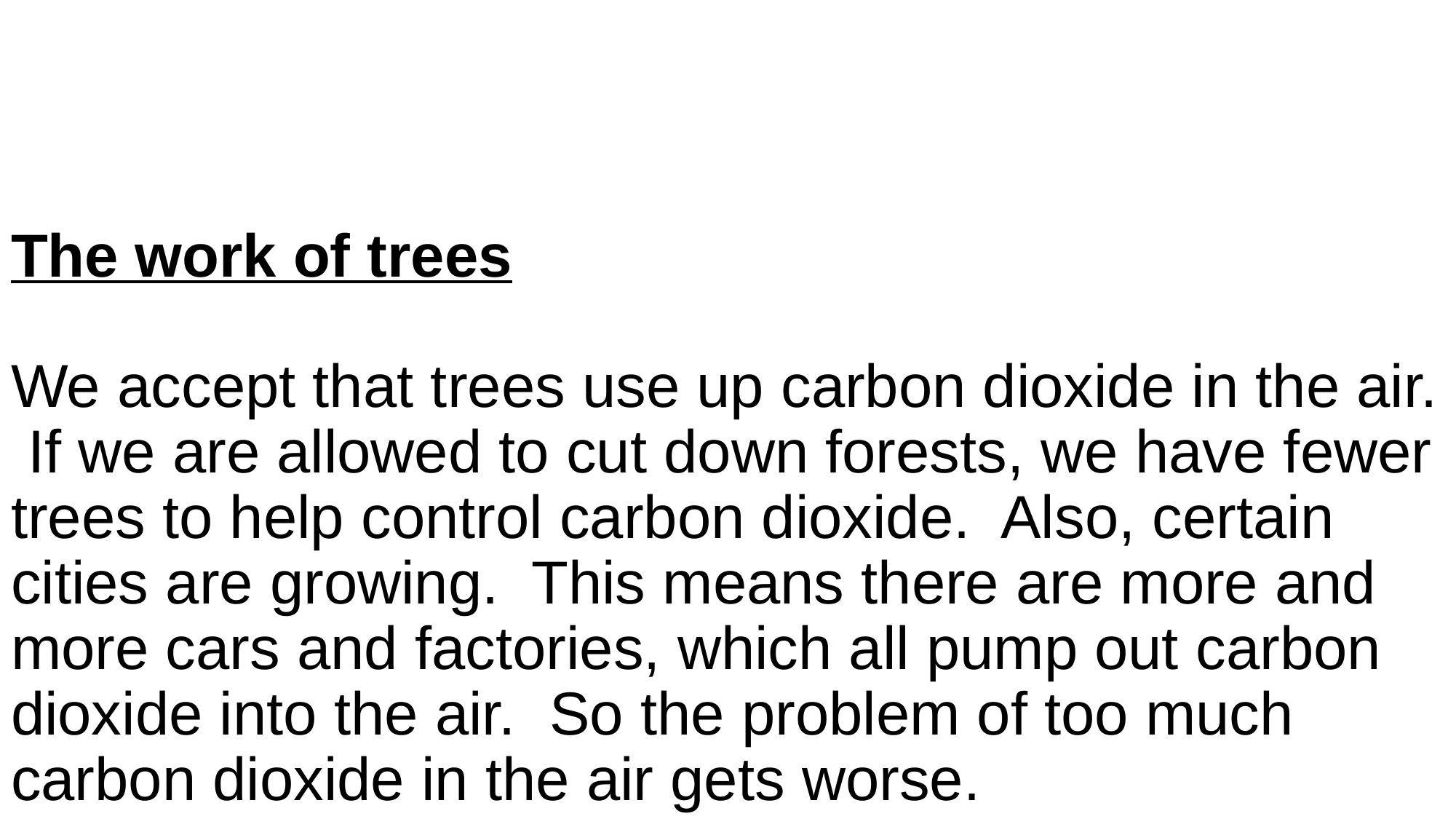

# The work of trees We accept that trees use up carbon dioxide in the air.  If we are allowed to cut down forests, we have fewer trees to help control carbon dioxide.  Also, certain cities are growing.  This means there are more and more cars and factories, which all pump out carbon dioxide into the air.  So the problem of too much carbon dioxide in the air gets worse.